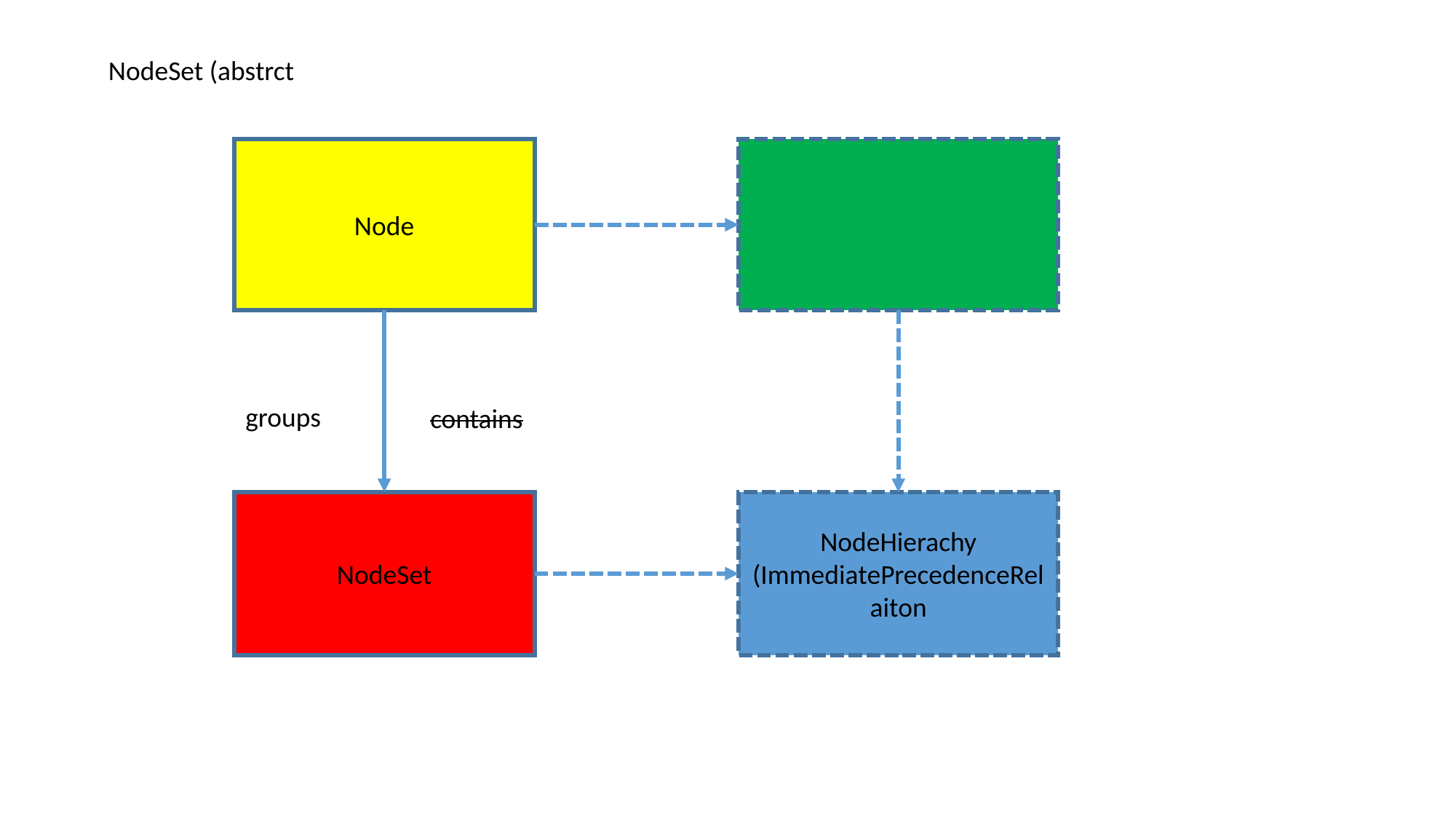

NodeSet (abstrct
Node

groups
contains
NodeSet
NodeHierachy
(ImmediatePrecedenceRelaiton